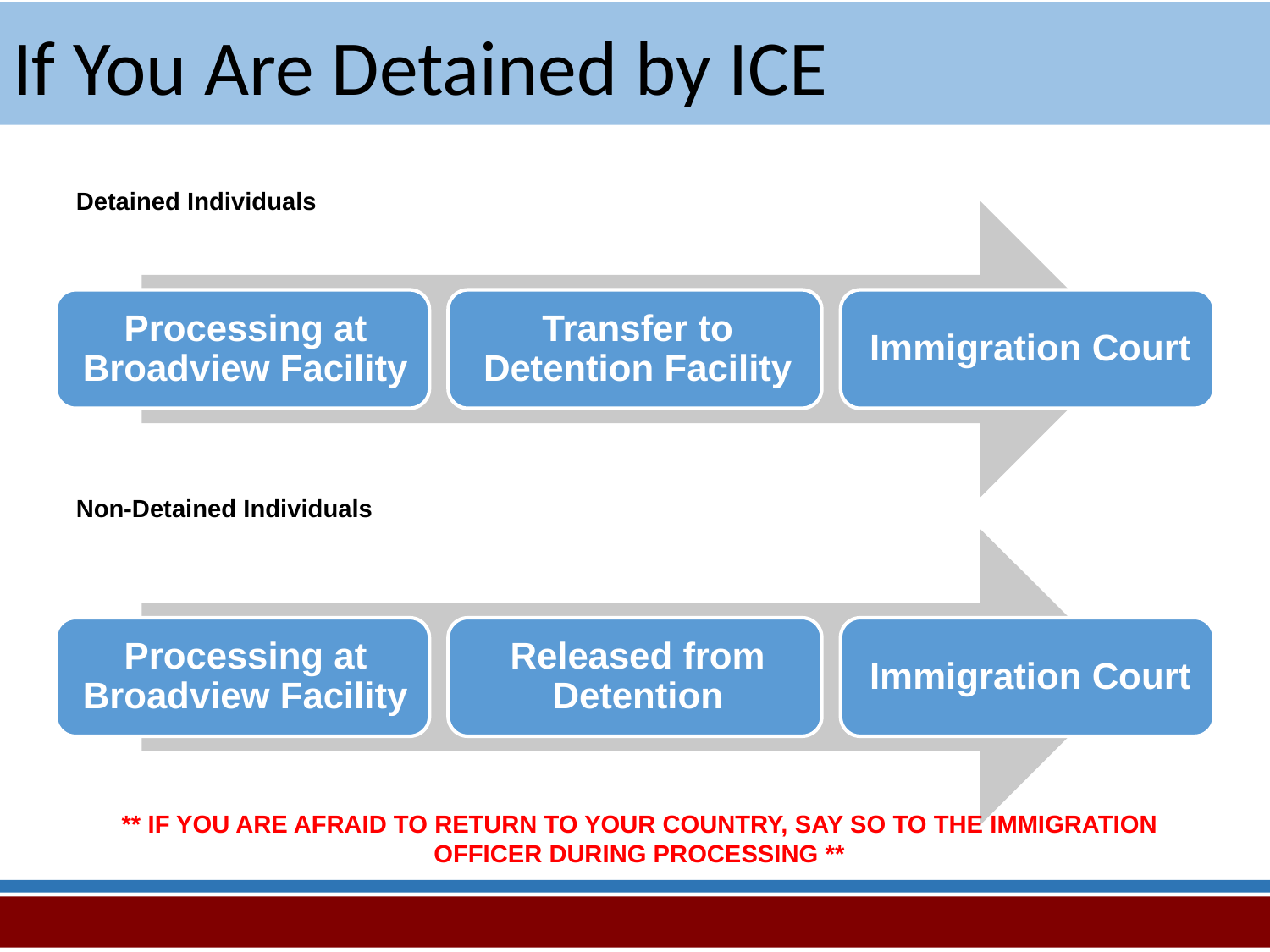

If You Are Detained by ICE
Detained Individuals
Processing at Broadview Facility
Transfer to Detention Facility
Immigration Court
Non-Detained Individuals
Processing at Broadview Facility
Released from Detention
Immigration Court
** IF YOU ARE AFRAID TO RETURN TO YOUR COUNTRY, SAY SO to the immigration officer during processing **

14